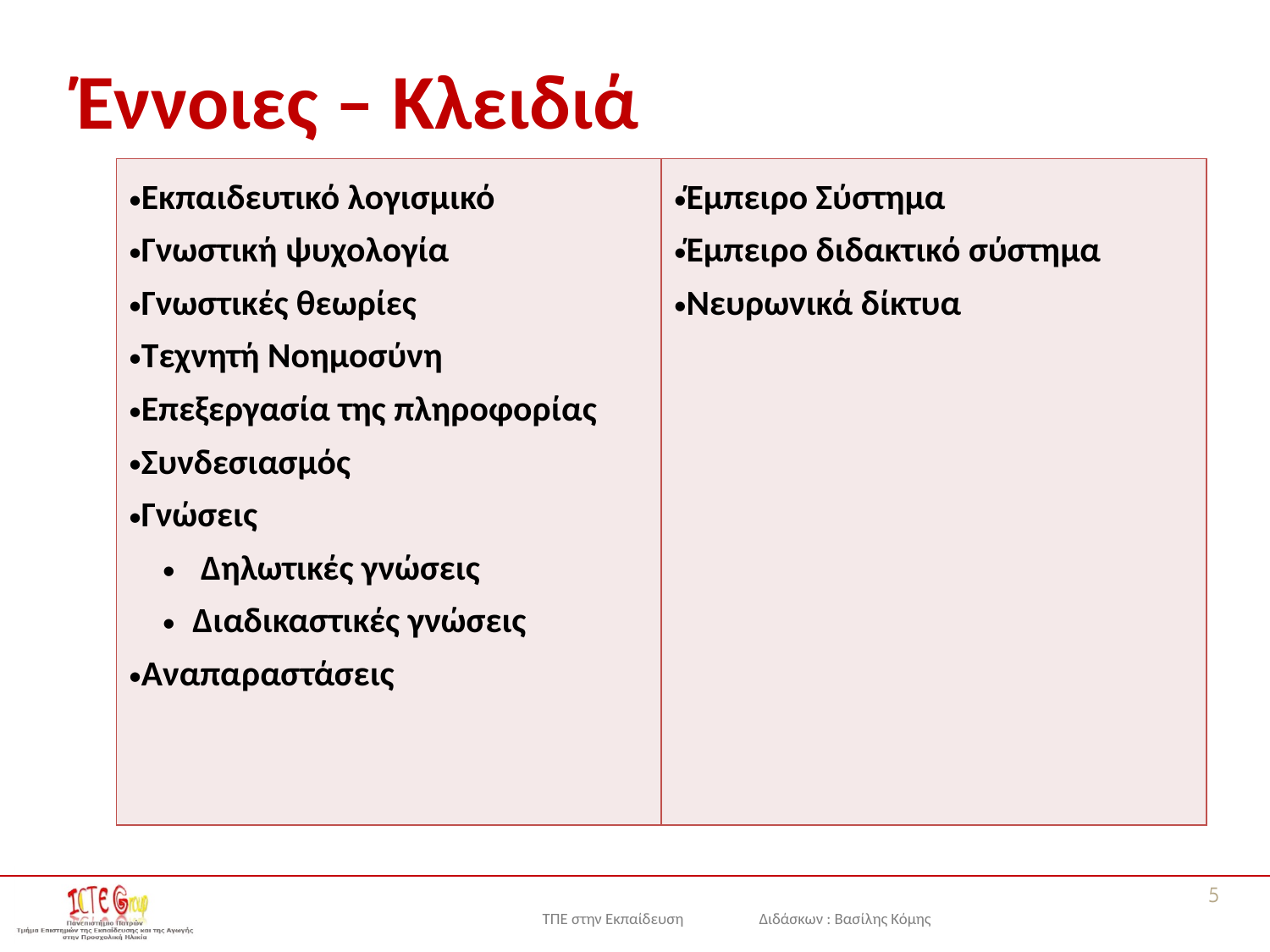

# Έννοιες – Κλειδιά
| Εκπαιδευτικό λογισμικό Γνωστική ψυχολογία Γνωστικές θεωρίες Τεχνητή Νοημοσύνη Επεξεργασία της πληροφορίας Συνδεσιασμός Γνώσεις Δηλωτικές γνώσεις Διαδικαστικές γνώσεις Αναπαραστάσεις | Έμπειρο Σύστημα Έμπειρο διδακτικό σύστημα Νευρωνικά δίκτυα |
| --- | --- |
5